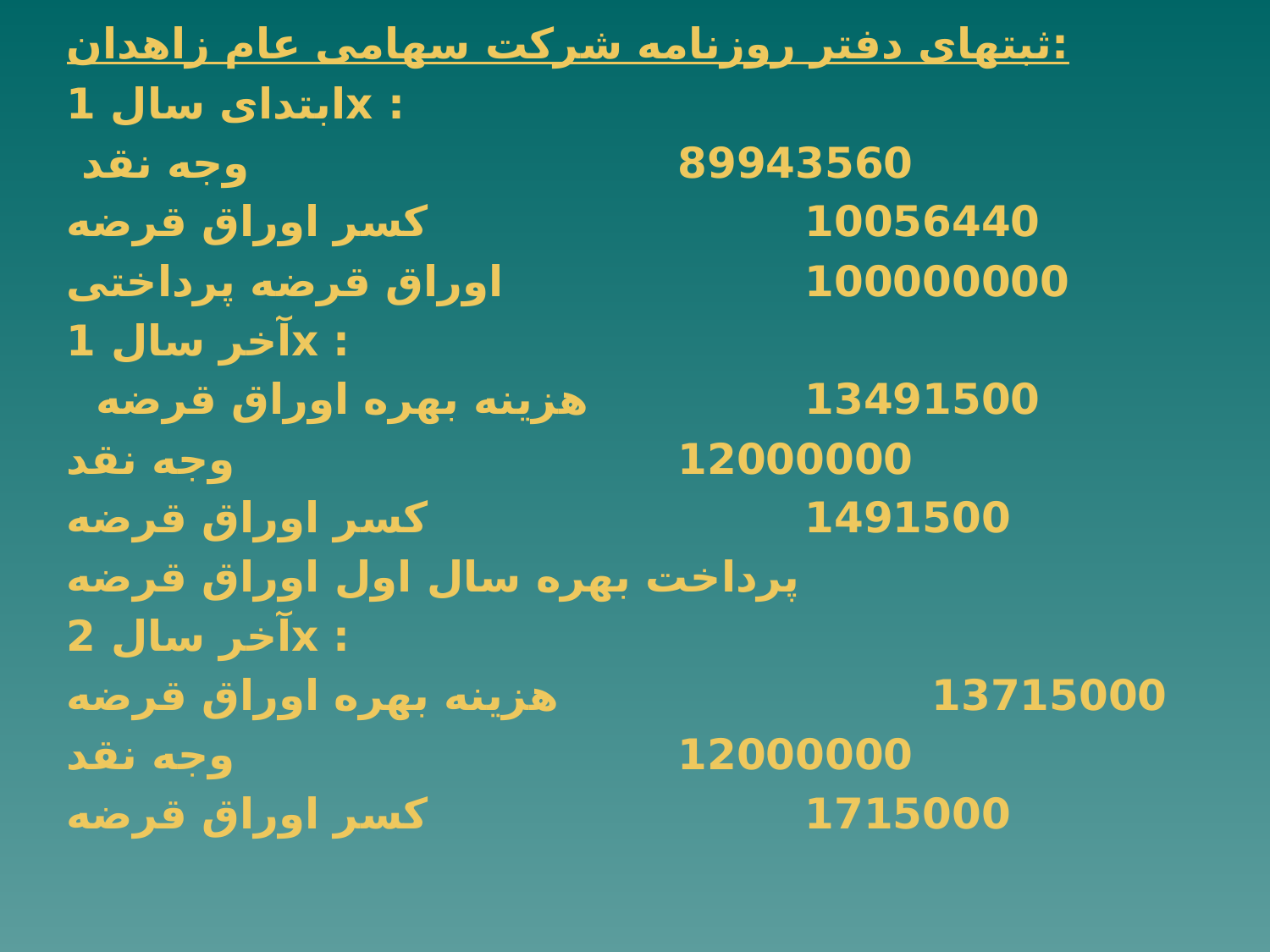

ثبتهای دفتر روزنامه شرکت سهامی عام زاهدان:
ابتدای سال 1x :
 وجه نقد				   89943560
کسر اوراق قرضه			   10056440
اوراق قرضه پرداختی			100000000
آخر سال 1x :
هزینه بهره اوراق قرضه  	 	  13491500
وجه نقد				  12000000
کسر اوراق قرضه	 	  	     1491500
پرداخت بهره سال اول اوراق قرضه
آخر سال 2x :
هزینه بهره اوراق قرضه			13715000
وجه نقد				12000000
کسر اوراق قرضه			1715000